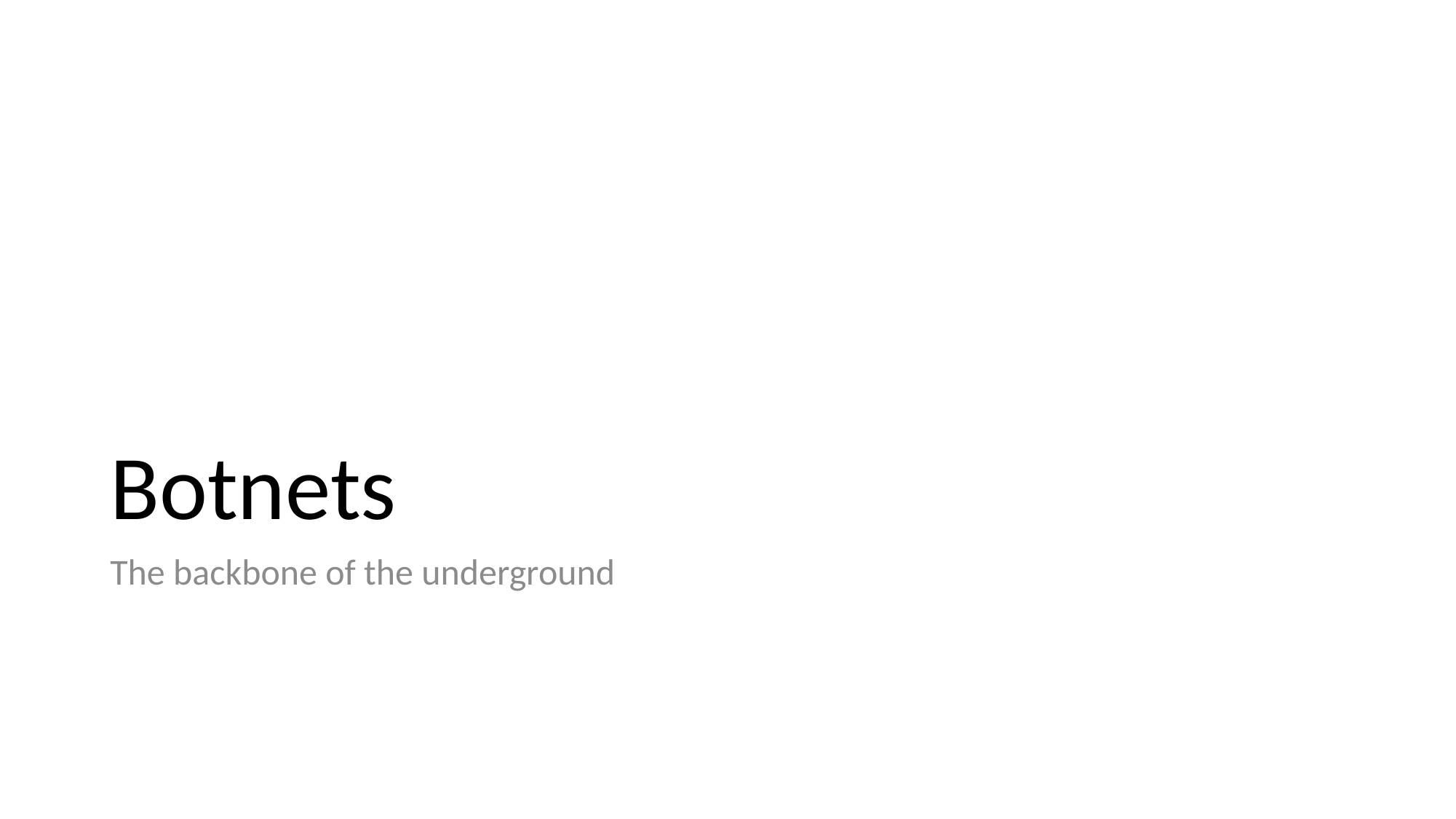

# Botnets
The backbone of the underground